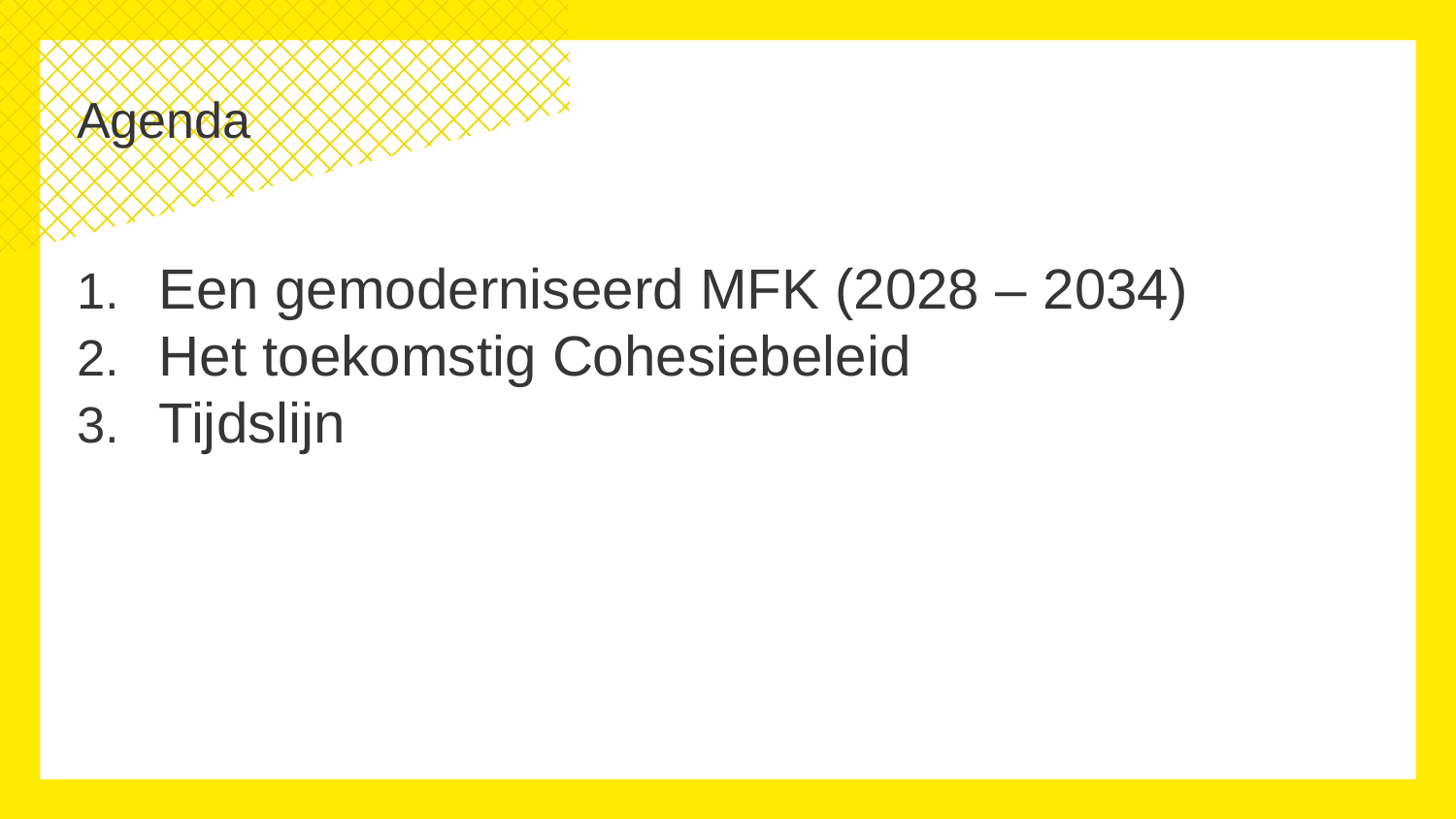

# Agenda
Een gemoderniseerd MFK (2028 – 2034)
Het toekomstig Cohesiebeleid
Tijdslijn